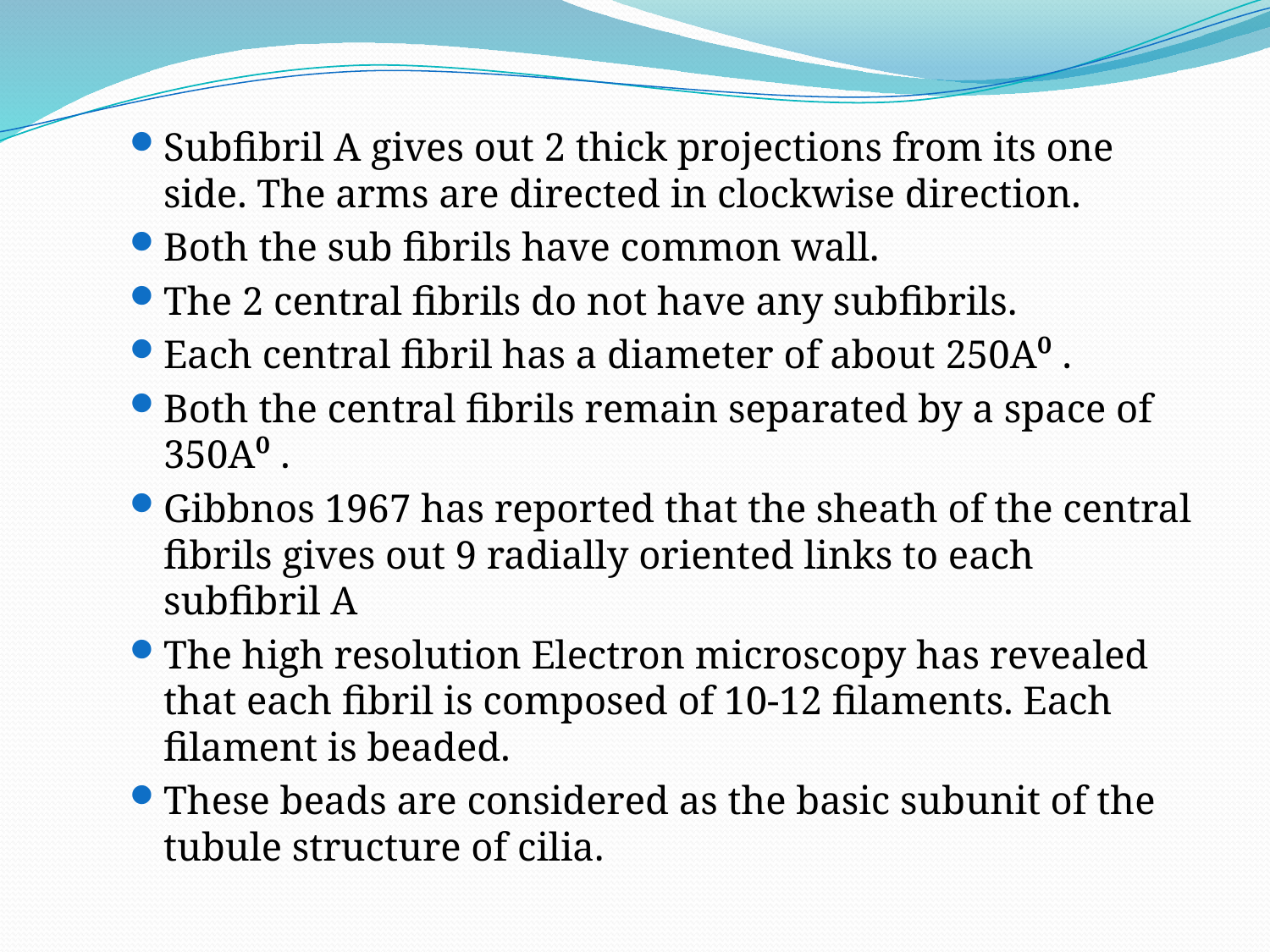

Subfibril A gives out 2 thick projections from its one side. The arms are directed in clockwise direction.
Both the sub fibrils have common wall.
The 2 central fibrils do not have any subfibrils.
Each central fibril has a diameter of about 250A⁰ .
Both the central fibrils remain separated by a space of 350A⁰ .
Gibbnos 1967 has reported that the sheath of the central fibrils gives out 9 radially oriented links to each subfibril A
The high resolution Electron microscopy has revealed that each fibril is composed of 10-12 filaments. Each filament is beaded.
These beads are considered as the basic subunit of the tubule structure of cilia.